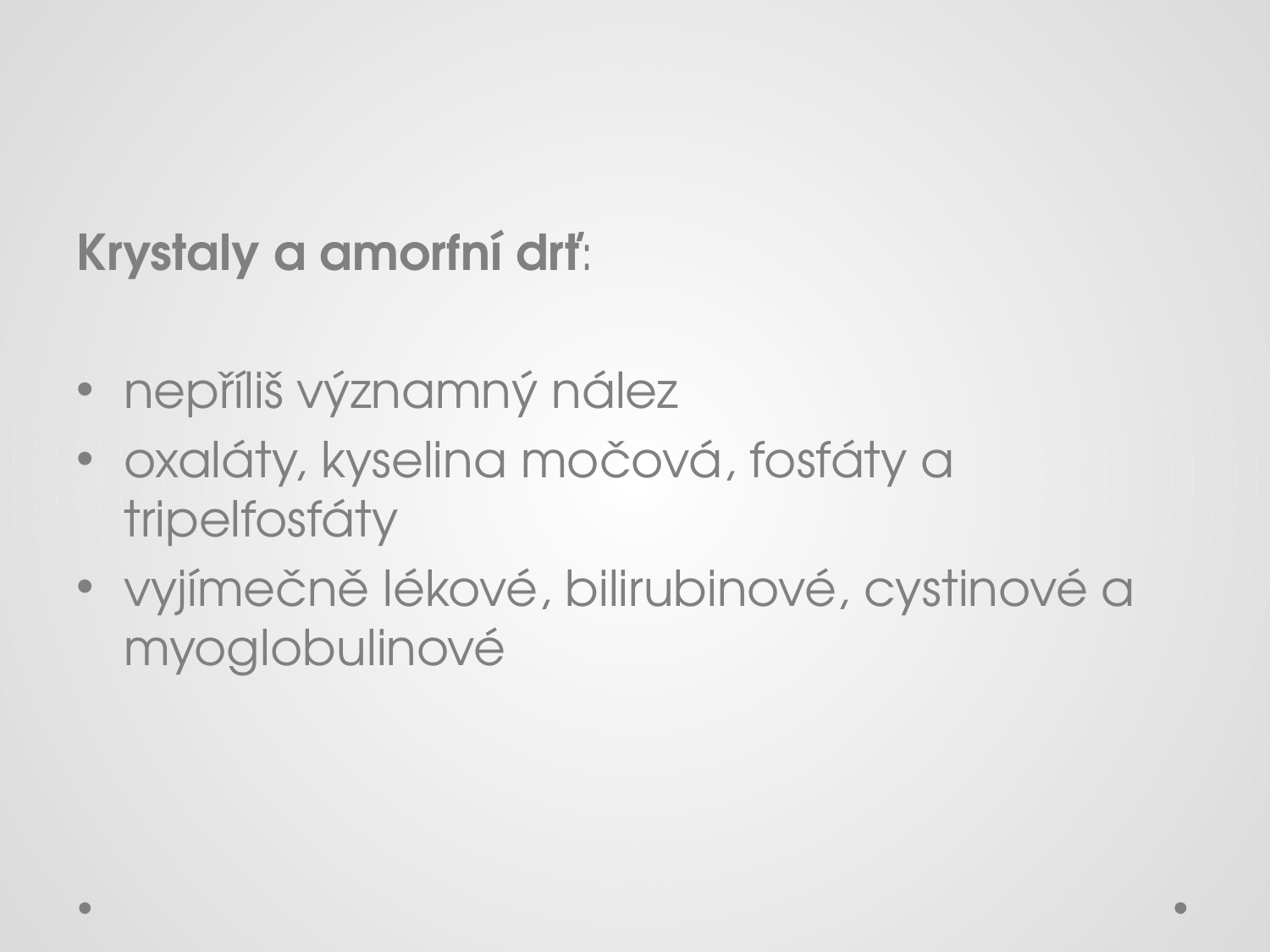

Krystaly a amorfní drť:

nepříliš významný nález
oxaláty, kyselina močová, fosfáty a tripelfosfáty
vyjímečně lékové, bilirubinové, cystinové a myoglobulinové